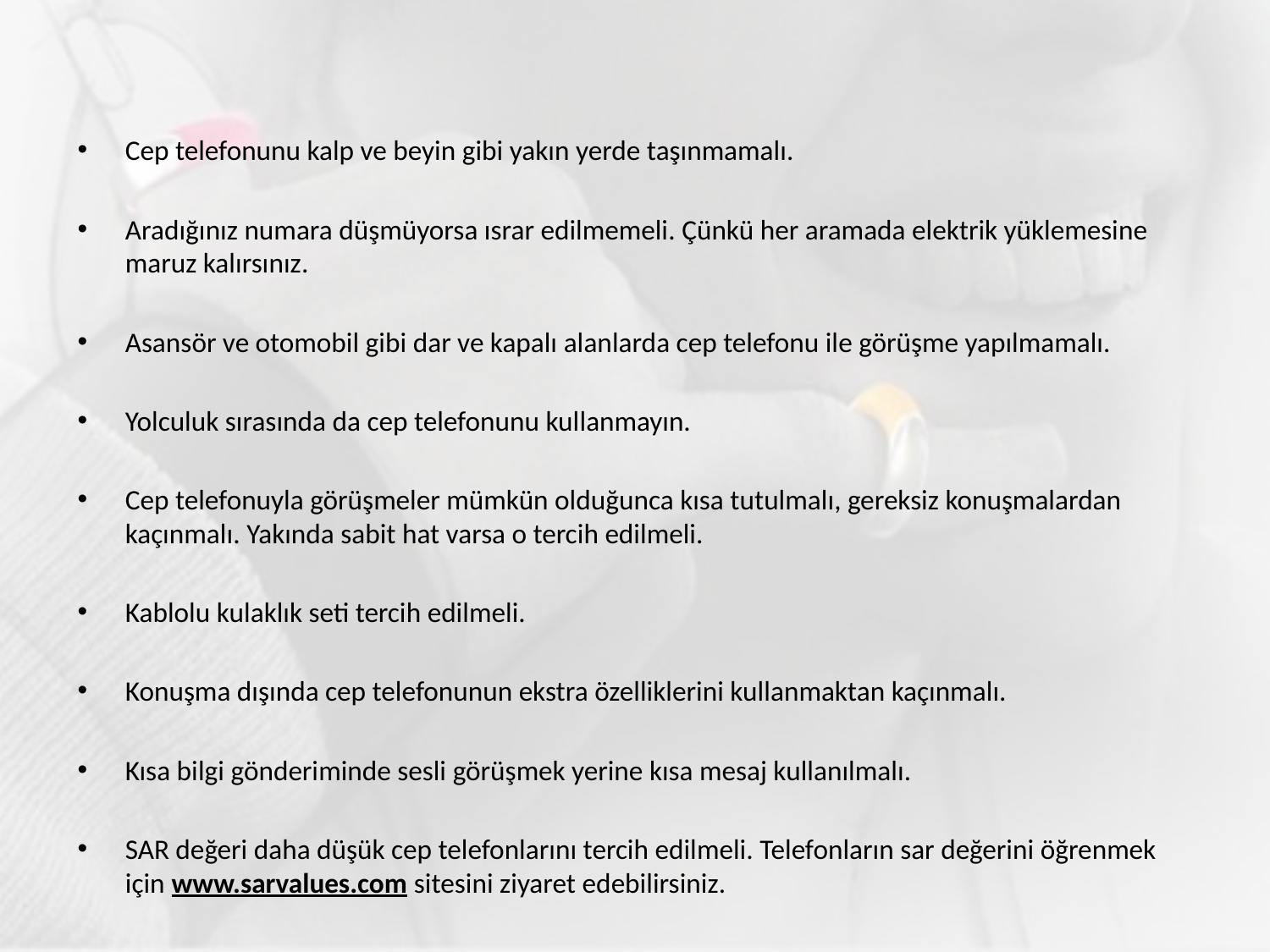

Cep telefonunu kalp ve beyin gibi yakın yerde taşınmamalı.

Aradığınız numara düşmüyorsa ısrar edilmemeli. Çünkü her aramada elektrik yüklemesine maruz kalırsınız.

Asansör ve otomobil gibi dar ve kapalı alanlarda cep telefonu ile görüşme yapılmamalı.

Yolculuk sırasında da cep telefonunu kullanmayın.

Cep telefonuyla görüşmeler mümkün olduğunca kısa tutulmalı, gereksiz konuşmalardan kaçınmalı. Yakında sabit hat varsa o tercih edilmeli.

Kablolu kulaklık seti tercih edilmeli.

Konuşma dışında cep telefonunun ekstra özelliklerini kullanmaktan kaçınmalı.

Kısa bilgi gönderiminde sesli görüşmek yerine kısa mesaj kullanılmalı.

SAR değeri daha düşük cep telefonlarını tercih edilmeli. Telefonların sar değerini öğrenmek için www.sarvalues.com sitesini ziyaret edebilirsiniz.